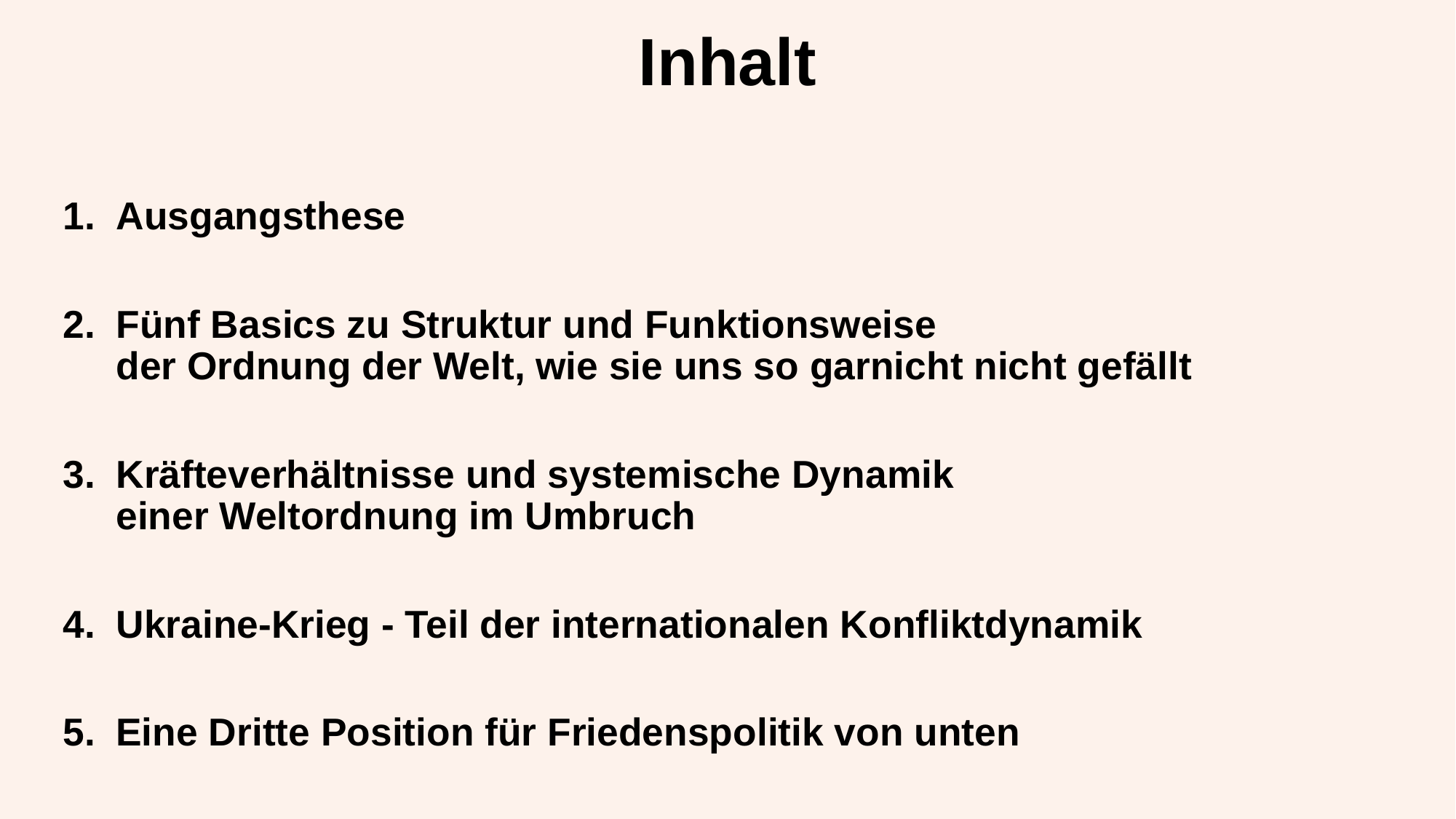

# Inhalt

Ausgangsthese

Fünf Basics zu Struktur und Funktionsweise
der Ordnung der Welt, wie sie uns so garnicht nicht gefällt

Kräfteverhältnisse und systemische Dynamik
einer Weltordnung im Umbruch

Ukraine-Krieg - Teil der internationalen Konfliktdynamik

Eine Dritte Position für Friedenspolitik von unten